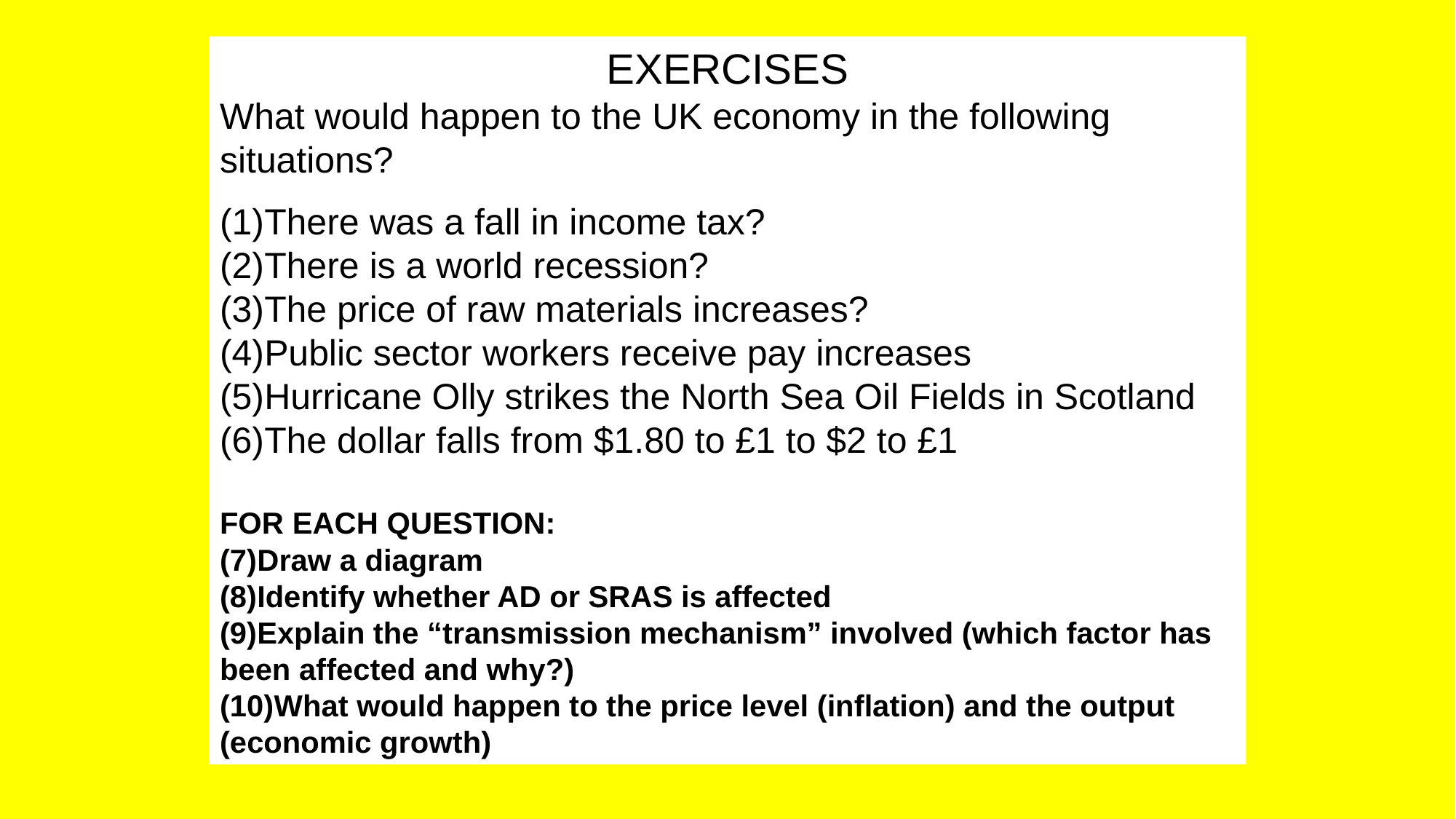

EXERCISES
What would happen to the UK economy in the following situations?

There was a fall in income tax?
There is a world recession?
The price of raw materials increases?
Public sector workers receive pay increases
Hurricane Olly strikes the North Sea Oil Fields in Scotland
The dollar falls from $1.80 to £1 to $2 to £1

FOR EACH QUESTION:
Draw a diagram
Identify whether AD or SRAS is affected
Explain the “transmission mechanism” involved (which factor has been affected and why?)
What would happen to the price level (inflation) and the output (economic growth)